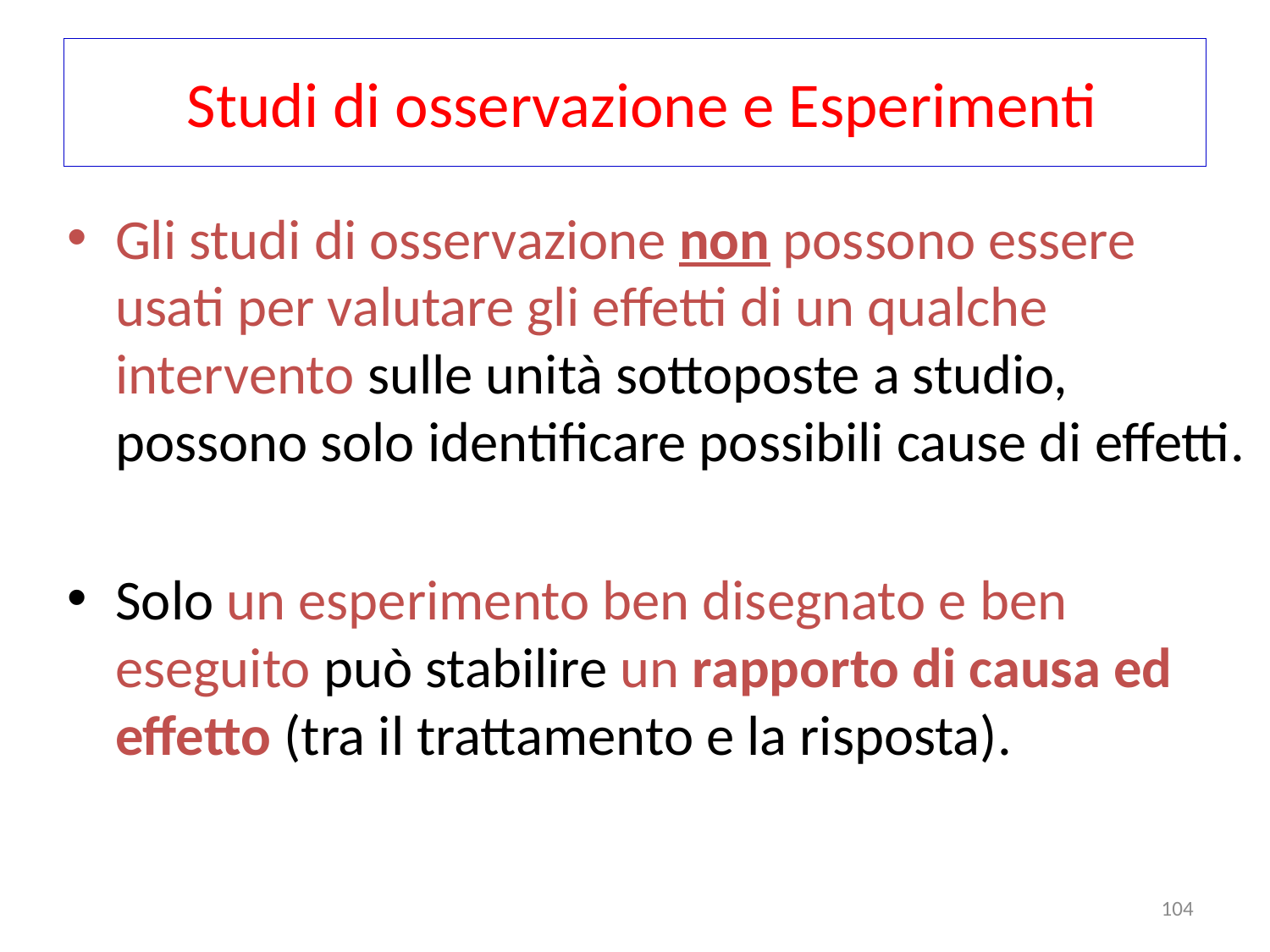

# Studi di osservazione e Esperimenti
Gli studi di osservazione non possono essere usati per valutare gli effetti di un qualche intervento sulle unità sottoposte a studio, possono solo identificare possibili cause di effetti.

Solo un esperimento ben disegnato e ben eseguito può stabilire un rapporto di causa ed effetto (tra il trattamento e la risposta).
104